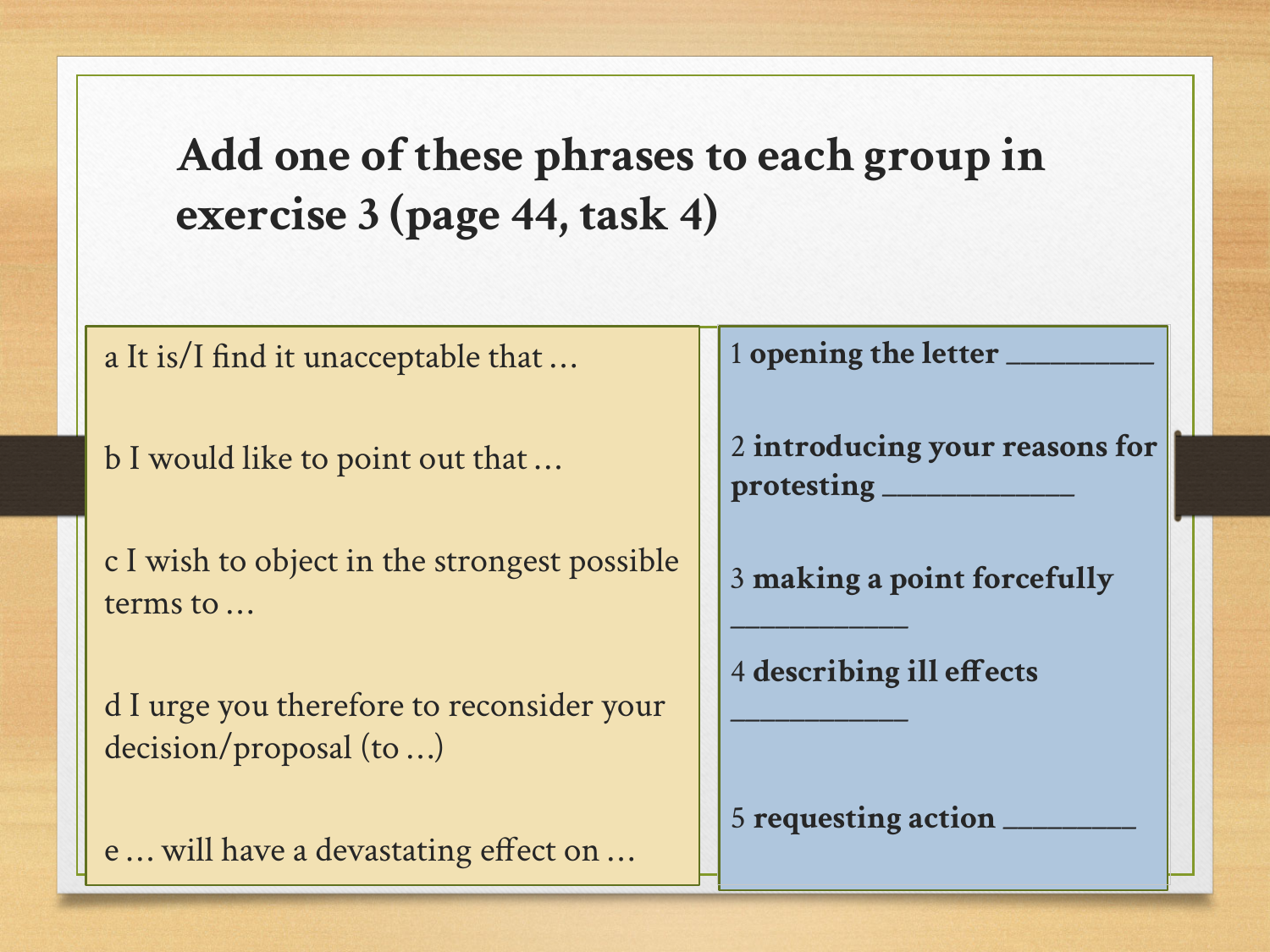

# Add one of these phrases to each group in exercise 3 (page 44, task 4)
1 opening the letter __________
2 introducing your reasons for protesting _____________
3 making a point forcefully ____________
4 describing ill effects ____________

5 requesting action _________
a It is/I find it unacceptable that …
b I would like to point out that …
c I wish to object in the strongest possible terms to …
d I urge you therefore to reconsider your decision/proposal (to …)
e … will have a devastating effect on …